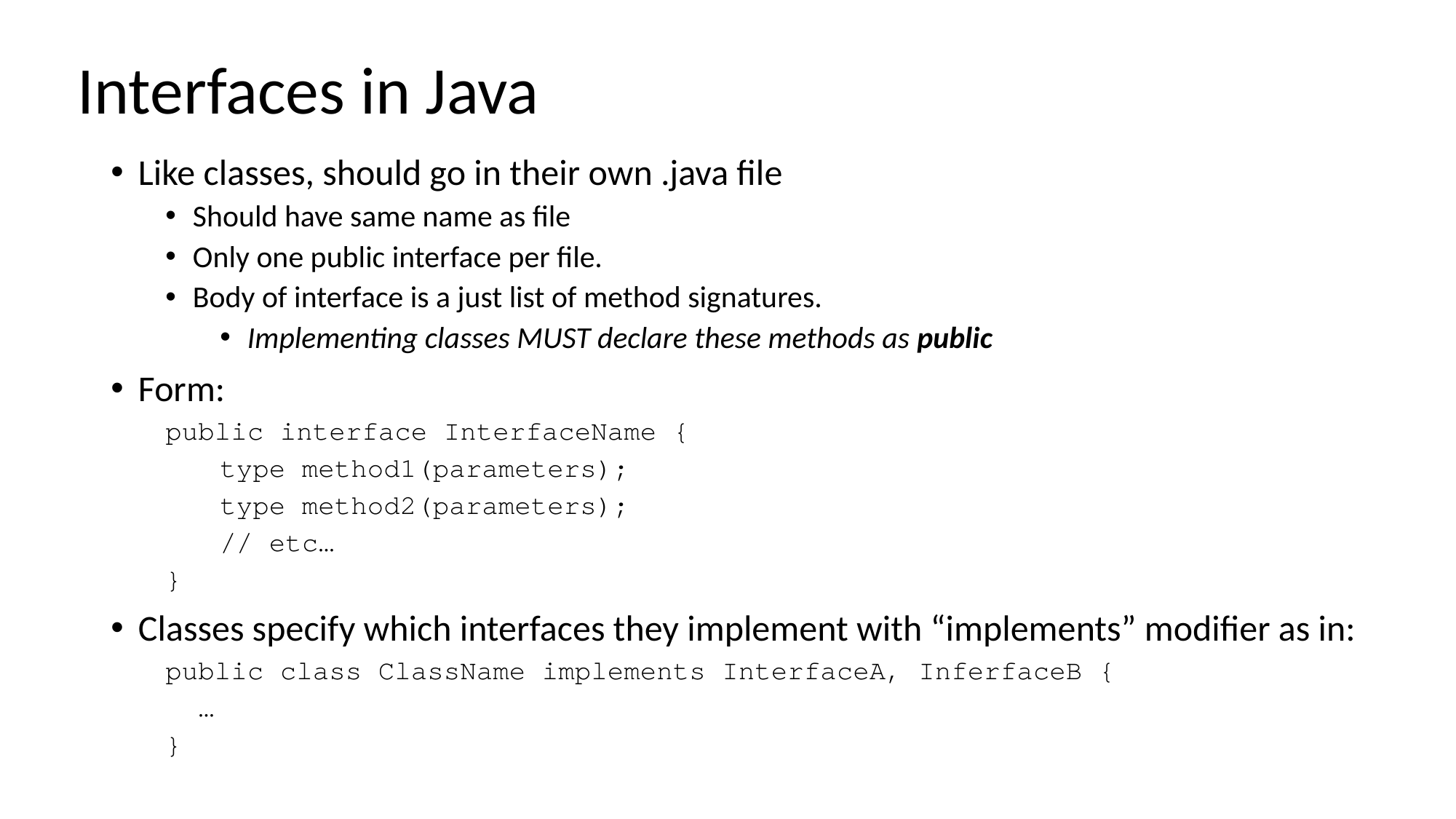

# Interfaces in Java
Like classes, should go in their own .java file
Should have same name as file
Only one public interface per file.
Body of interface is a just list of method signatures.
Implementing classes MUST declare these methods as public
Form:
public interface InterfaceName {
type method1(parameters);
type method2(parameters);
// etc…
}
Classes specify which interfaces they implement with “implements” modifier as in:
public class ClassName implements InterfaceA, InferfaceB {
  …
}